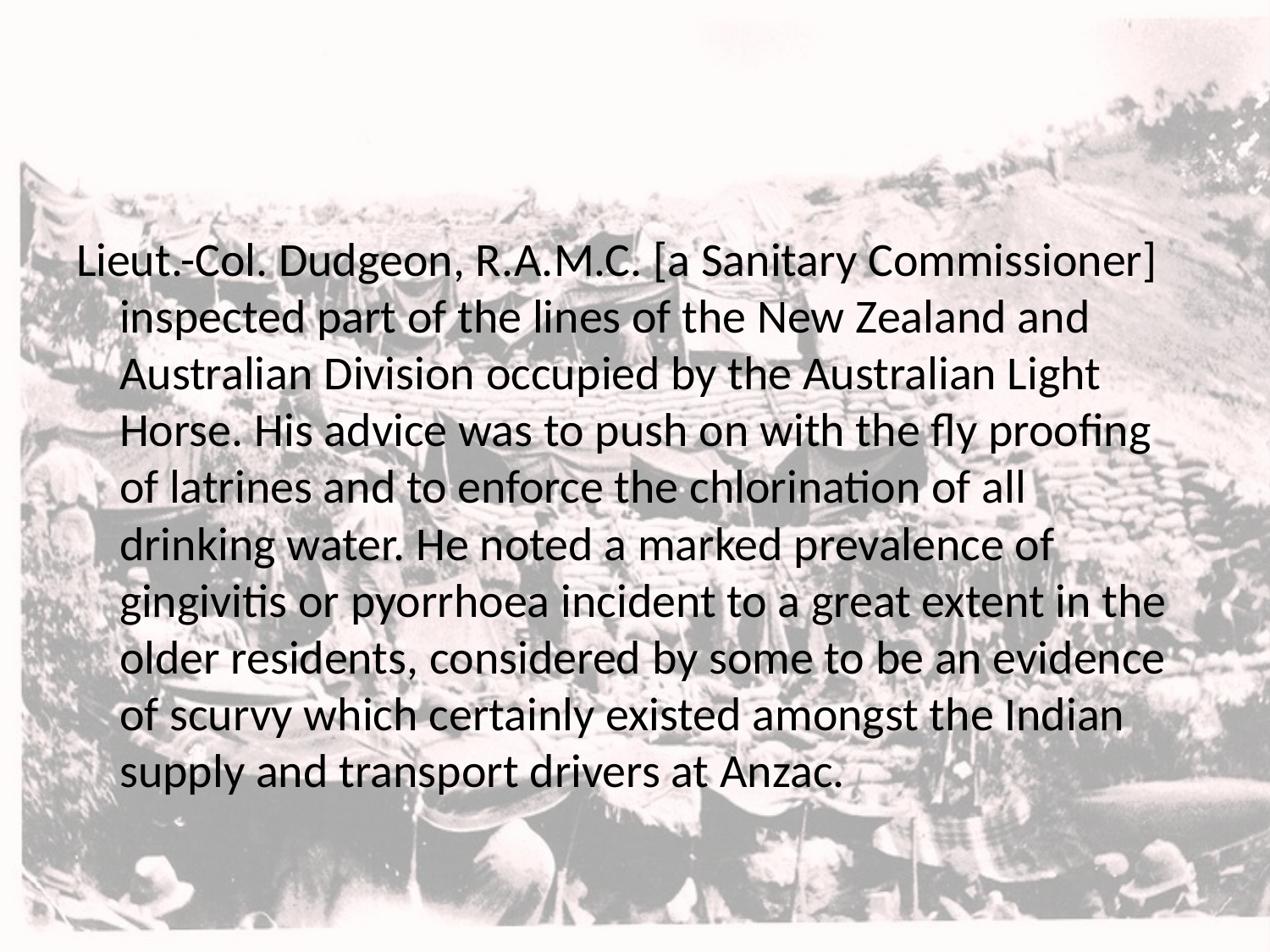

Lieut.-Col. Dudgeon, R.A.M.C. [a Sanitary Commissioner] inspected part of the lines of the New Zealand and Australian Division occupied by the Australian Light Horse. His advice was to push on with the fly proofing of latrines and to enforce the chlorination of all drinking water. He noted a marked prevalence of gingivitis or pyorrhoea incident to a great extent in the older residents, considered by some to be an evidence of scurvy which certainly existed amongst the Indian supply and transport drivers at Anzac.